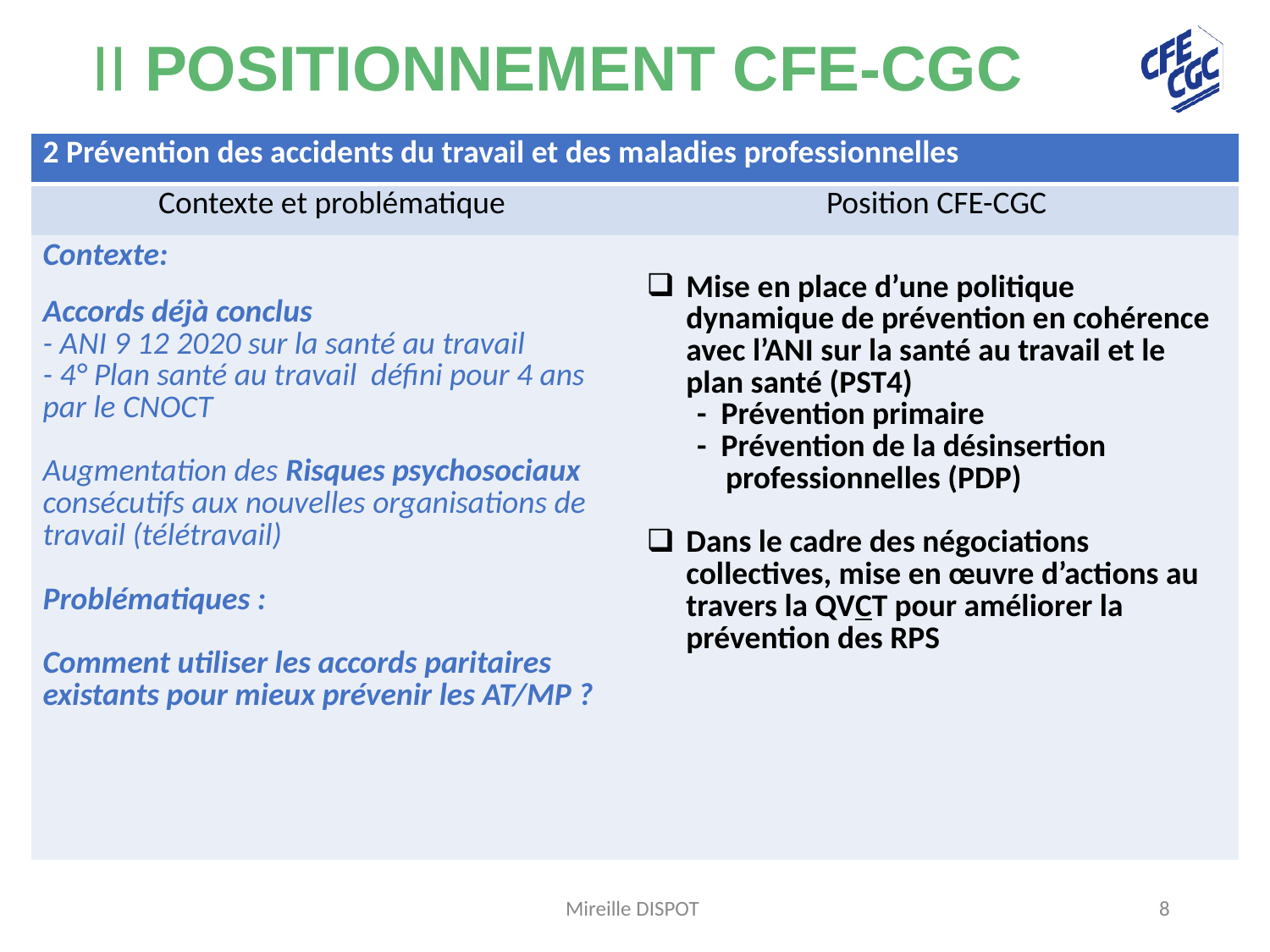

# II POSITIONNEMENT CFE-CGC
| 2 Prévention des accidents du travail et des maladies professionnelles |  |
| --- | --- |
| Contexte et problématique | Position CFE-CGC |
| Contexte: Accords déjà conclus - ANI 9 12 2020 sur la santé au travail - 4° Plan santé au travail défini pour 4 ans par le CNOCT Augmentation des Risques psychosociaux consécutifs aux nouvelles organisations de travail (télétravail) Problématiques : Comment utiliser les accords paritaires existants pour mieux prévenir les AT/MP ? | Mise en place d’une politique dynamique de prévention en cohérence avec l’ANI sur la santé au travail et le plan santé (PST4) - Prévention primaire - Prévention de la désinsertion professionnelles (PDP) Dans le cadre des négociations collectives, mise en œuvre d’actions au travers la QVCT pour améliorer la prévention des RPS |
Mireille DISPOT
8